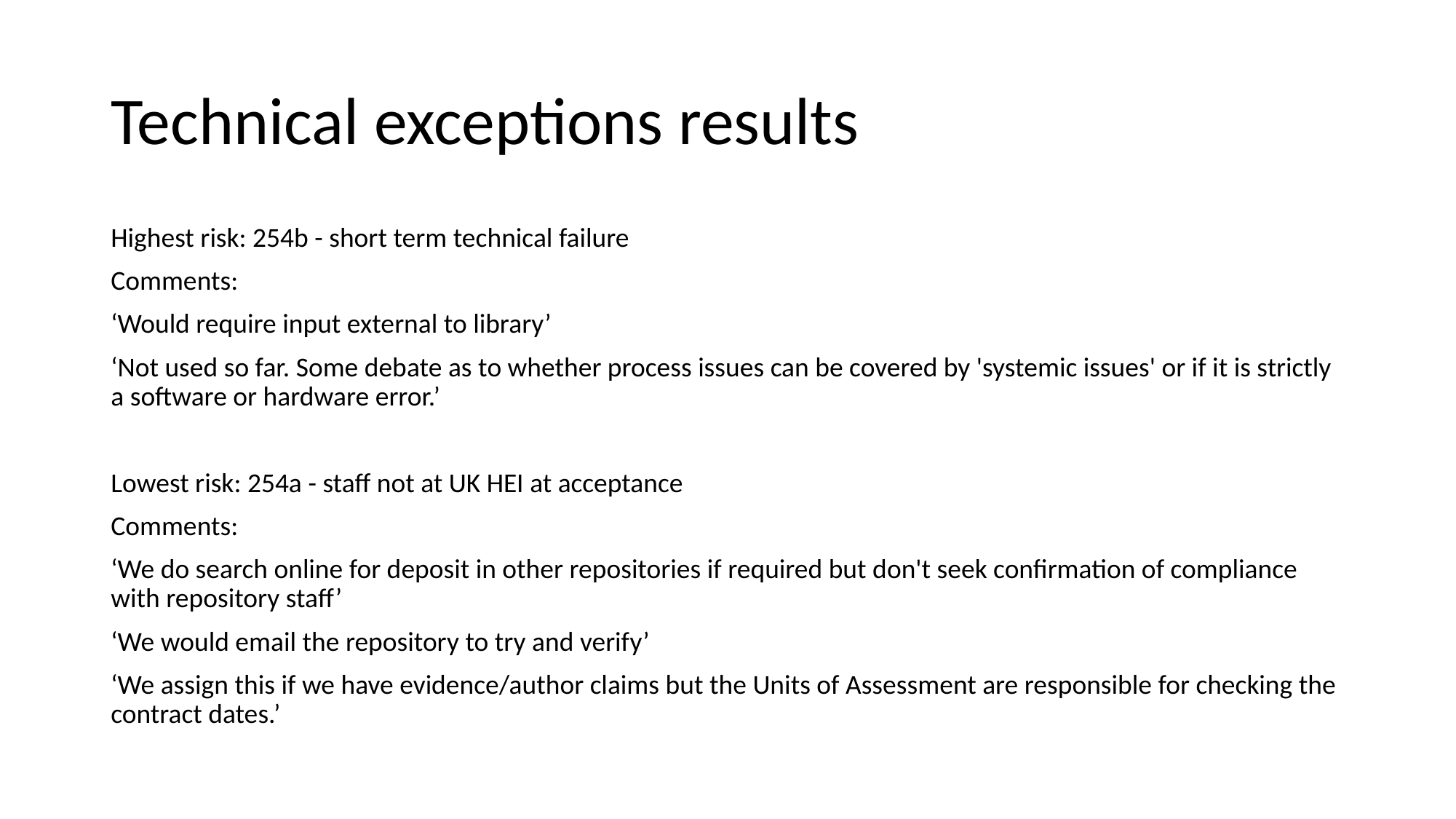

# Technical exceptions results
Highest risk: 254b - short term technical failure
Comments:
‘Would require input external to library’
‘Not used so far. Some debate as to whether process issues can be covered by 'systemic issues' or if it is strictly a software or hardware error.’

Lowest risk: 254a - staff not at UK HEI at acceptance
Comments:
‘We do search online for deposit in other repositories if required but don't seek confirmation of compliance with repository staff’
‘We would email the repository to try and verify’
‘We assign this if we have evidence/author claims but the Units of Assessment are responsible for checking the contract dates.’